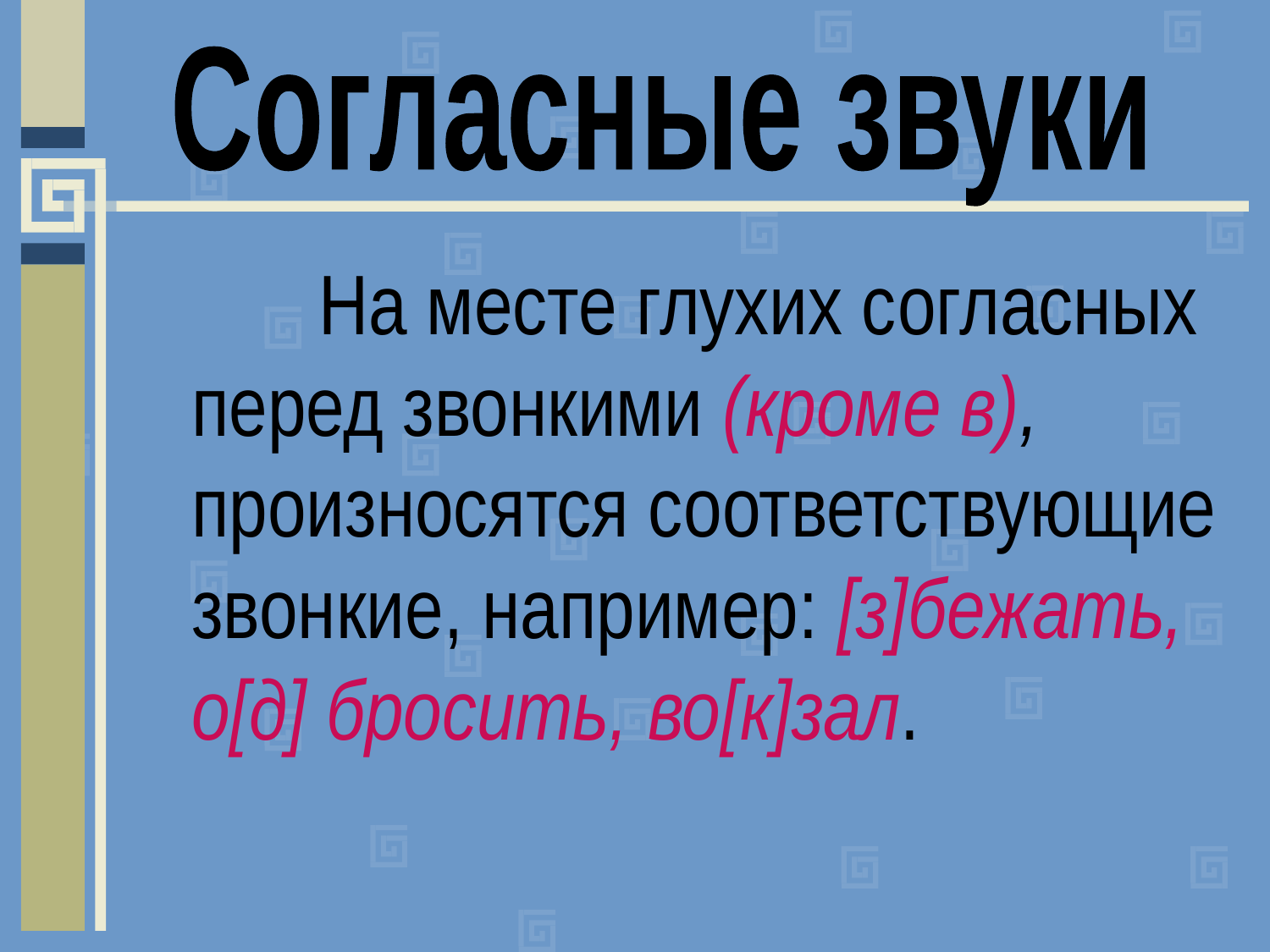

Согласные звуки
		На месте глухих согласных перед звонкими (кроме в), произносятся соответствующие звонкие, например: [з]бежать, о[д] бросить, во[к]зал.